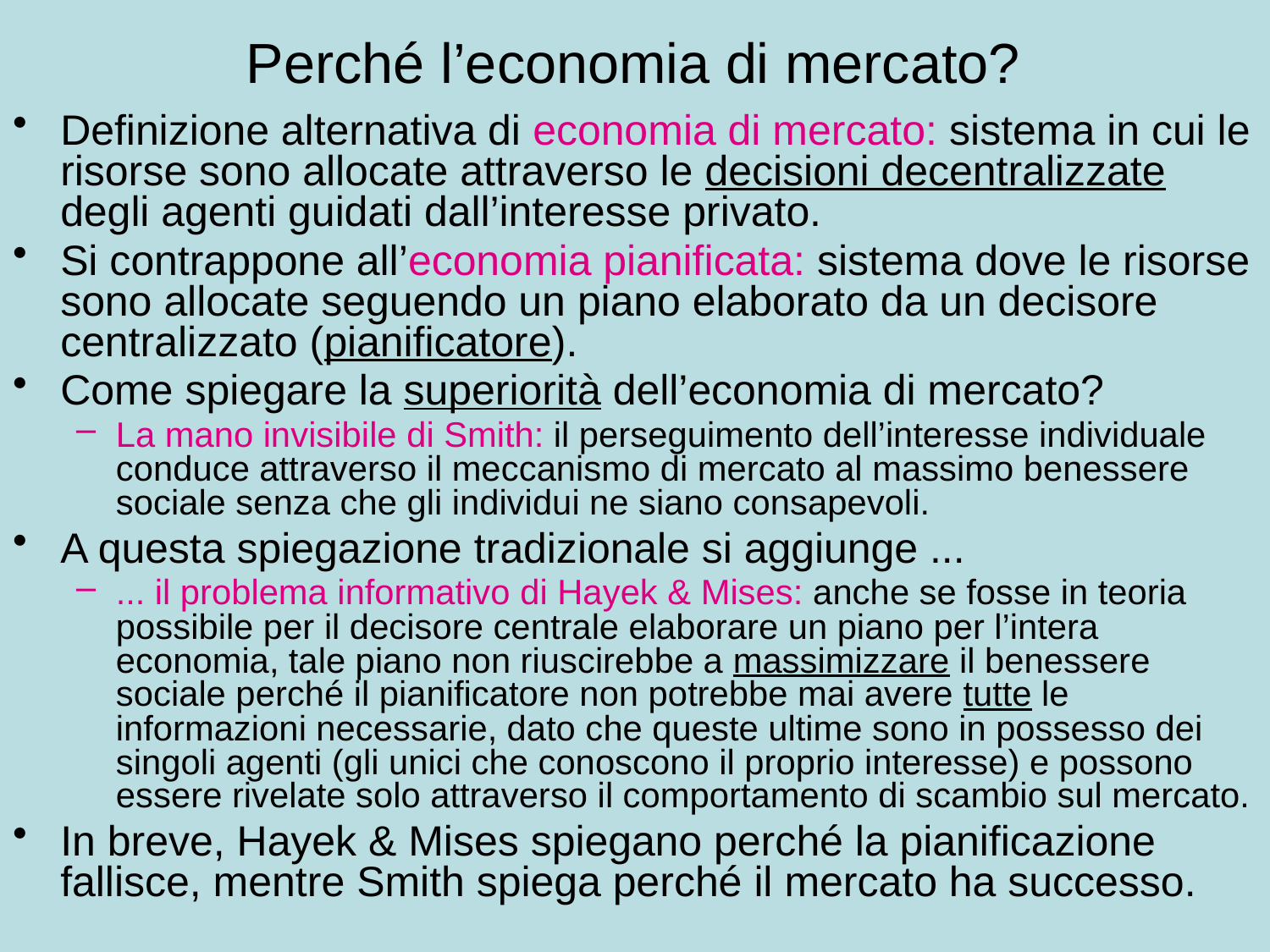

# Perché l’economia di mercato?
Definizione alternativa di economia di mercato: sistema in cui le risorse sono allocate attraverso le decisioni decentralizzate degli agenti guidati dall’interesse privato.
Si contrappone all’economia pianificata: sistema dove le risorse sono allocate seguendo un piano elaborato da un decisore centralizzato (pianificatore).
Come spiegare la superiorità dell’economia di mercato?
La mano invisibile di Smith: il perseguimento dell’interesse individuale conduce attraverso il meccanismo di mercato al massimo benessere sociale senza che gli individui ne siano consapevoli.
A questa spiegazione tradizionale si aggiunge ...
... il problema informativo di Hayek & Mises: anche se fosse in teoria possibile per il decisore centrale elaborare un piano per l’intera economia, tale piano non riuscirebbe a massimizzare il benessere sociale perché il pianificatore non potrebbe mai avere tutte le informazioni necessarie, dato che queste ultime sono in possesso dei singoli agenti (gli unici che conoscono il proprio interesse) e possono essere rivelate solo attraverso il comportamento di scambio sul mercato.
In breve, Hayek & Mises spiegano perché la pianificazione fallisce, mentre Smith spiega perché il mercato ha successo.